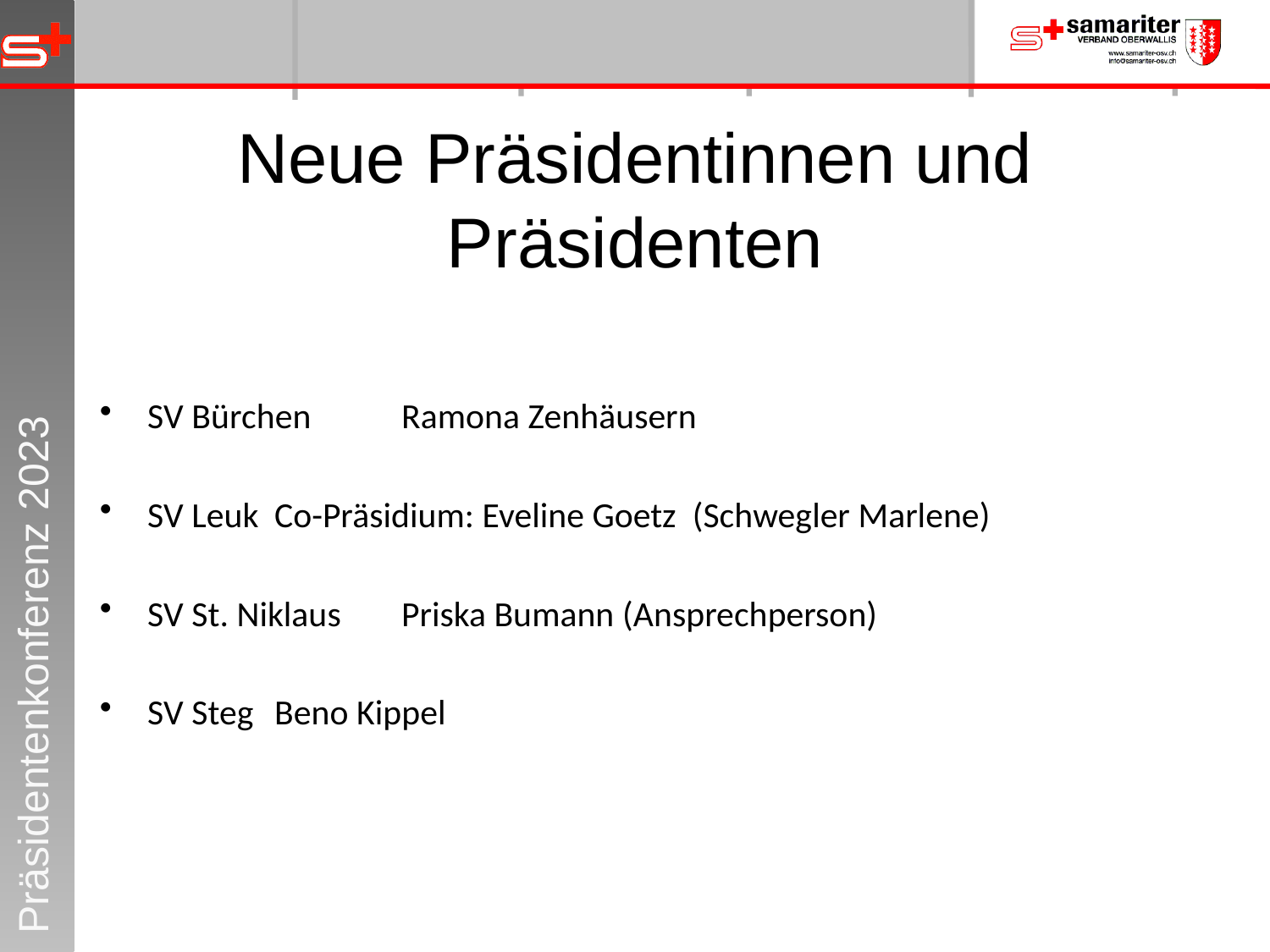

# Neue Präsidentinnen und Präsidenten

SV Bürchen	Ramona Zenhäusern

SV Leuk	Co-Präsidium: Eveline Goetz  (Schwegler Marlene)

SV St. Niklaus	Priska Bumann (Ansprechperson)

SV Steg	Beno Kippel